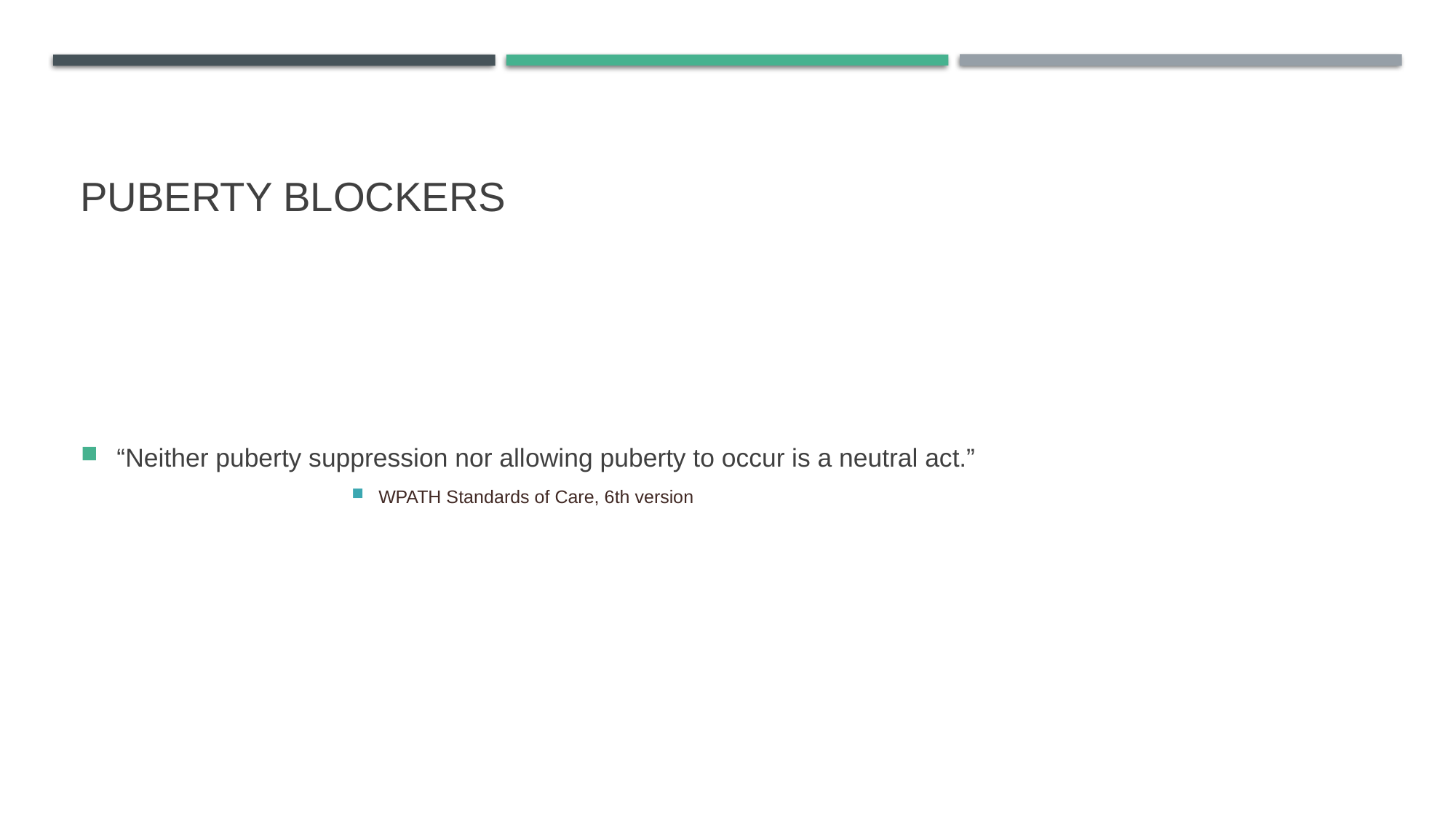

# Puberty blockers
“Neither puberty suppression nor allowing puberty to occur is a neutral act.”
WPATH Standards of Care, 6th version